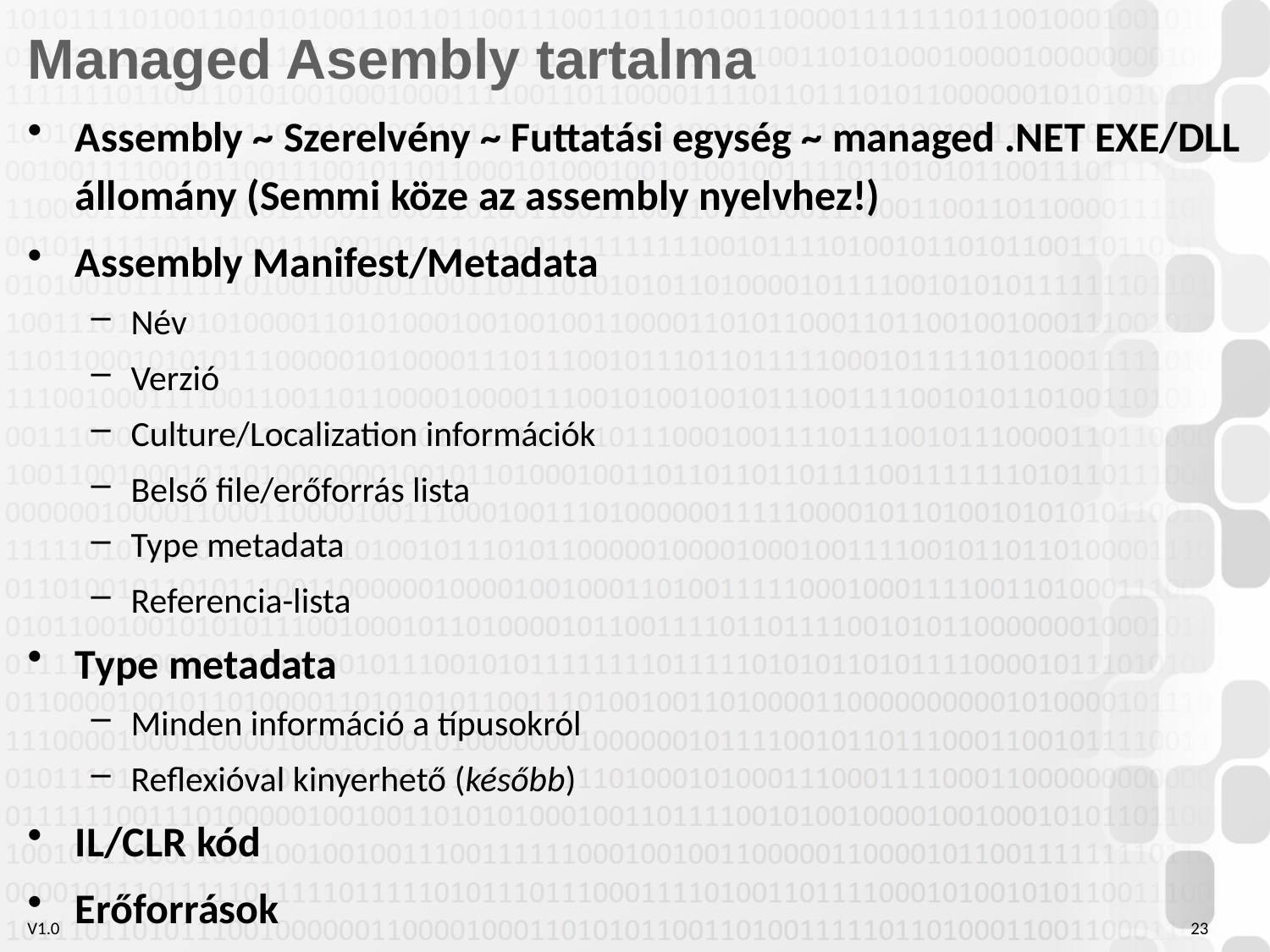

# Managed Asembly tartalma
Assembly ~ Szerelvény ~ Futtatási egység ~ managed .NET EXE/DLL állomány (Semmi köze az assembly nyelvhez!)
Assembly Manifest/Metadata
Név
Verzió
Culture/Localization információk
Belső file/erőforrás lista
Type metadata
Referencia-lista
Type metadata
Minden információ a típusokról
Reflexióval kinyerhető (később)
IL/CLR kód
Erőforrások
23